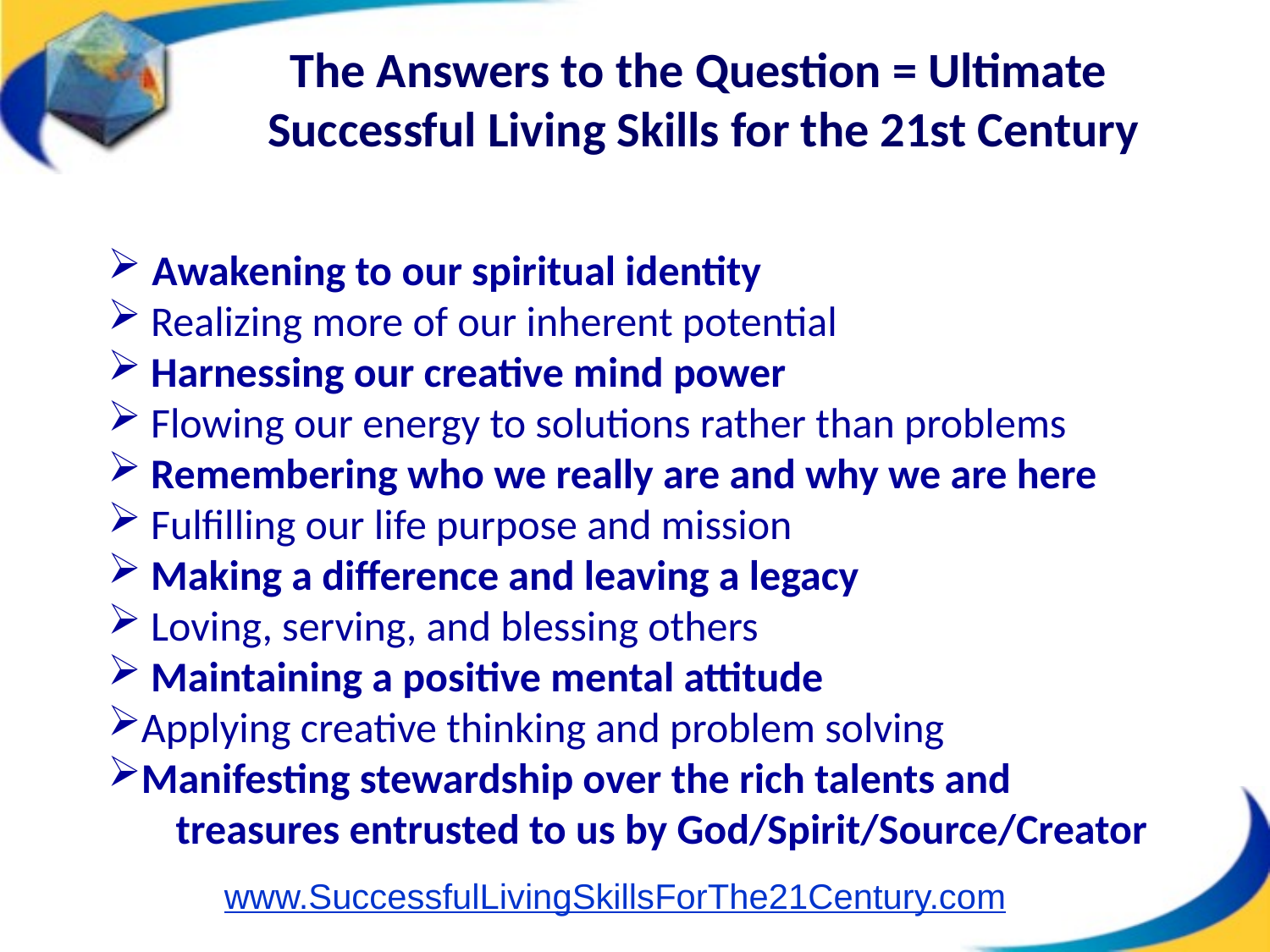

The Answers to the Question = Ultimate
Successful Living Skills for the 21st Century
 Awakening to our spiritual identity
 Realizing more of our inherent potential
 Harnessing our creative mind power
 Flowing our energy to solutions rather than problems
 Remembering who we really are and why we are here
 Fulfilling our life purpose and mission
 Making a difference and leaving a legacy
 Loving, serving, and blessing others
 Maintaining a positive mental attitude
Applying creative thinking and problem solving
Manifesting stewardship over the rich talents and
    treasures entrusted to us by God/Spirit/Source/Creator

#

www.SuccessfulLivingSkillsForThe21Century.com